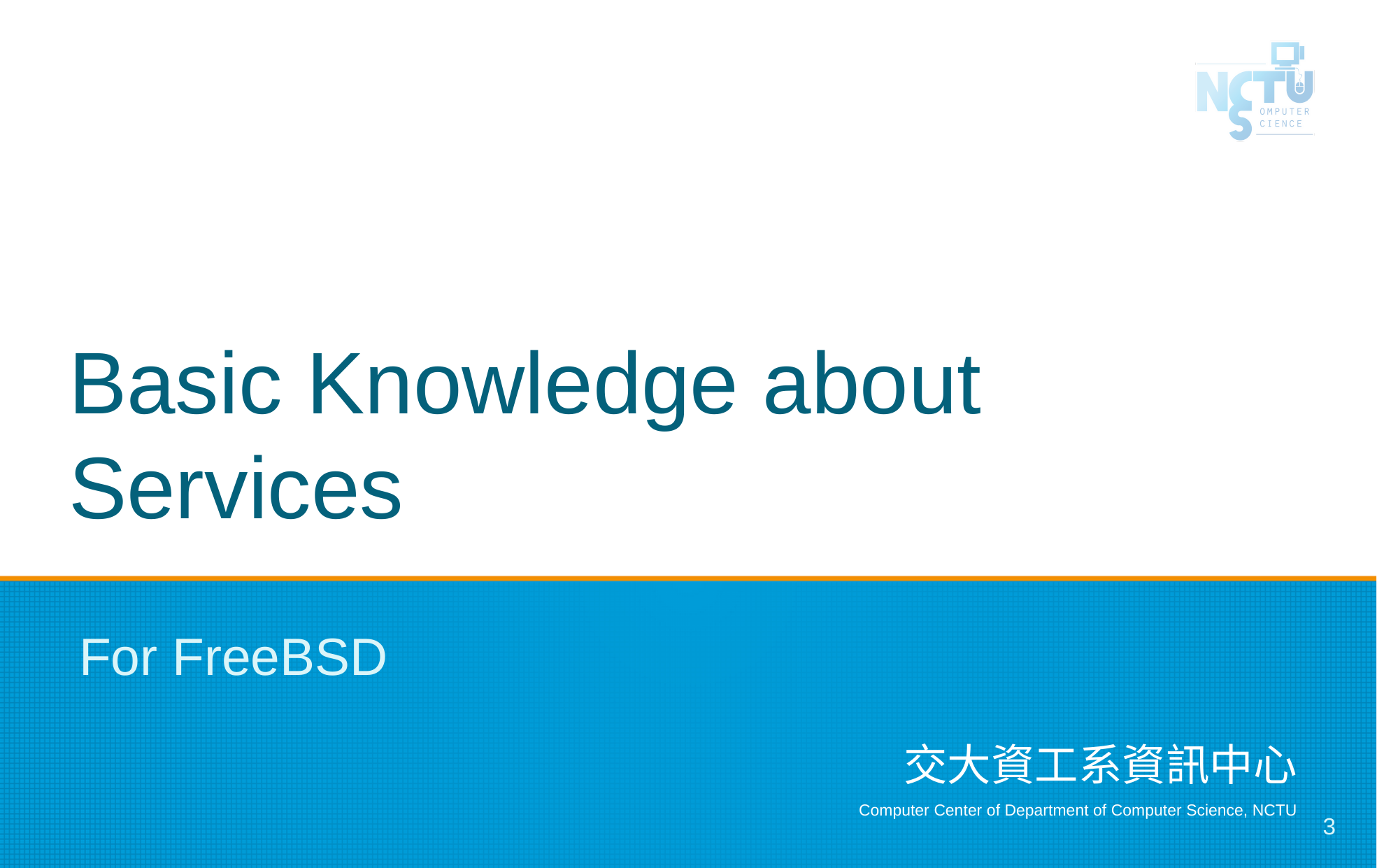

# Basic Knowledge about Services
For FreeBSD
3